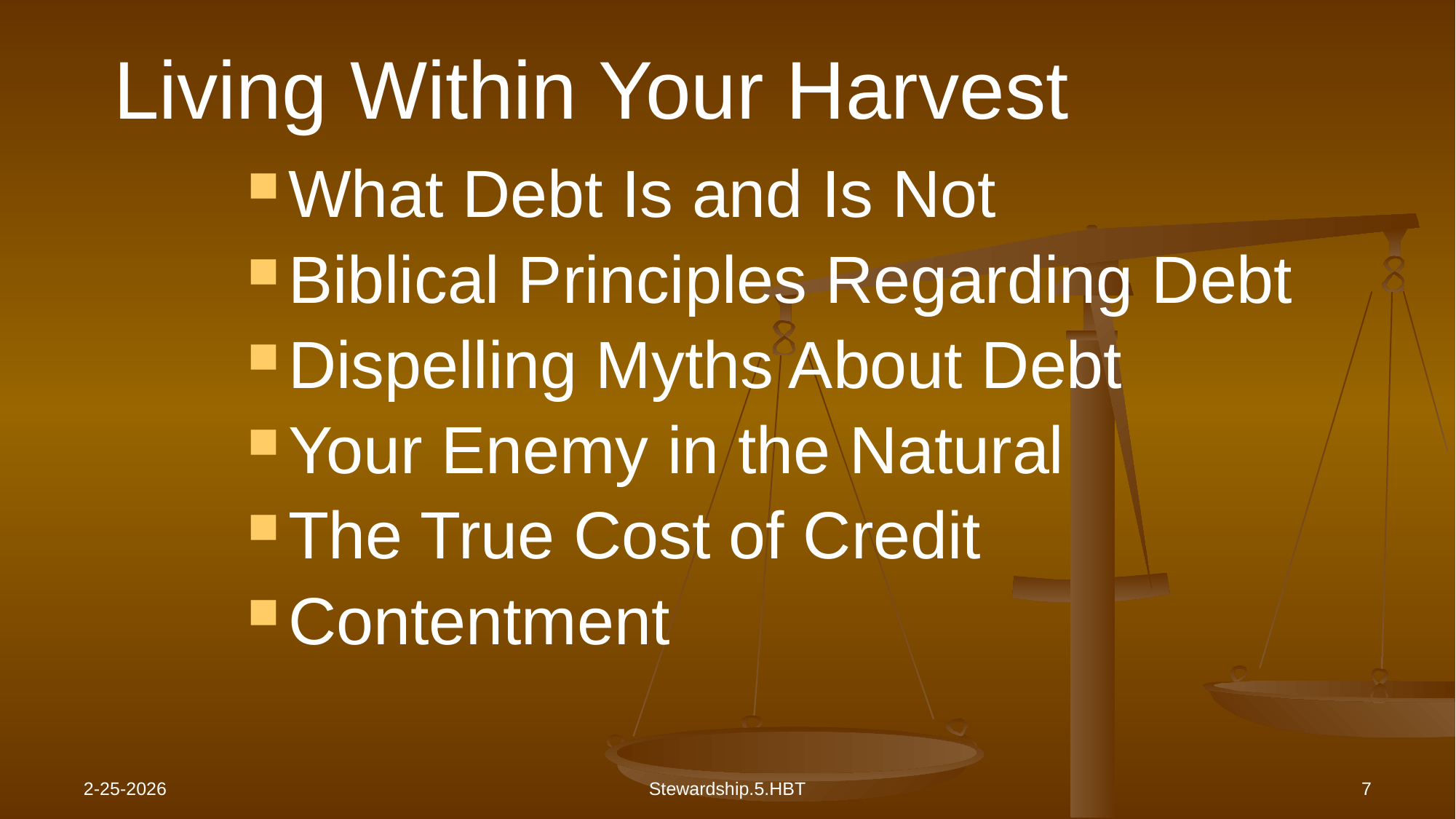

# Living Within Your Harvest
What Debt Is and Is Not
Biblical Principles Regarding Debt
Dispelling Myths About Debt
Your Enemy in the Natural
The True Cost of Credit
Contentment
2-25-2026
Stewardship.5.HBT
7